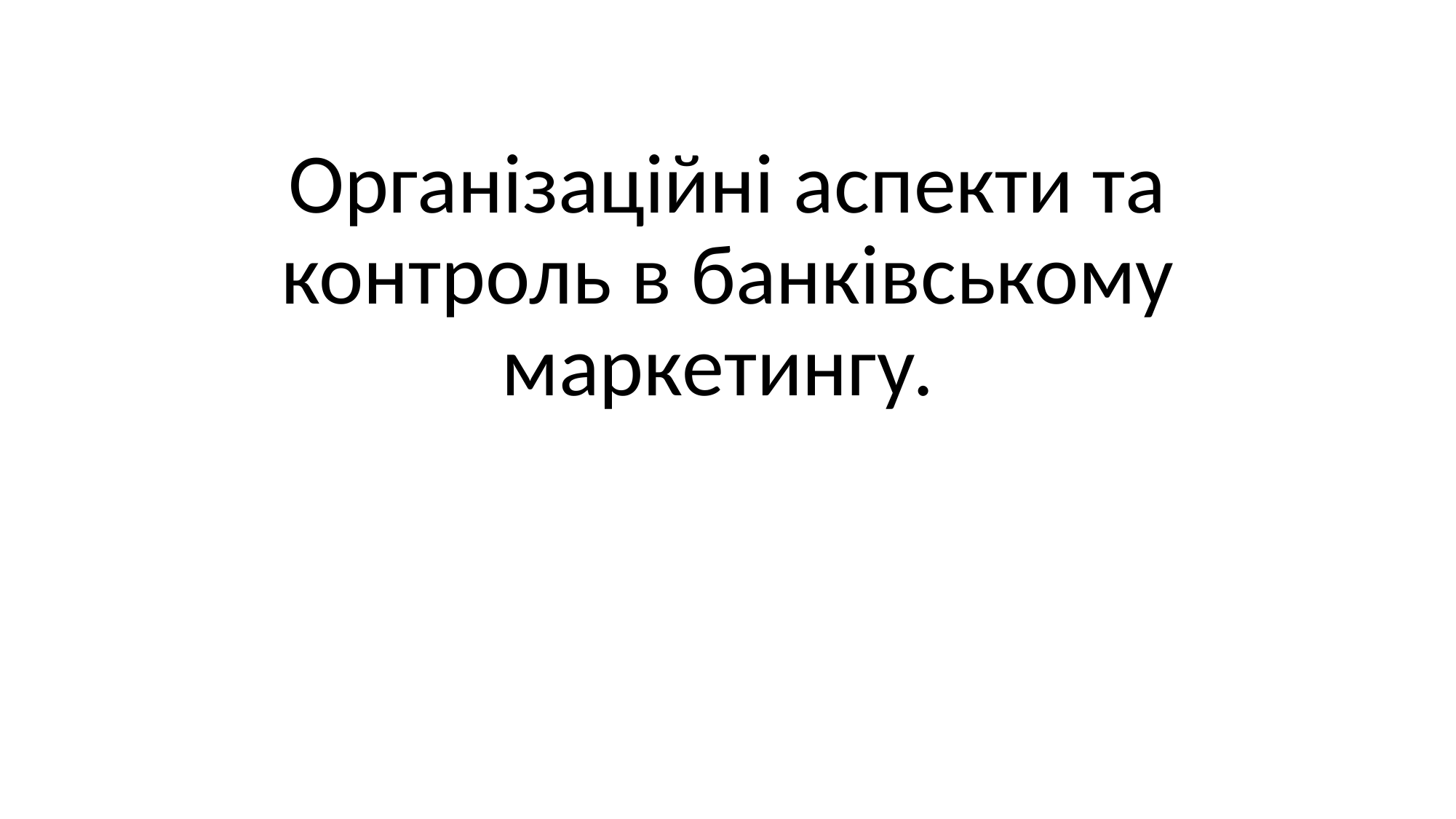

# Організаційні аспекти та контроль в банківському маркетингу.